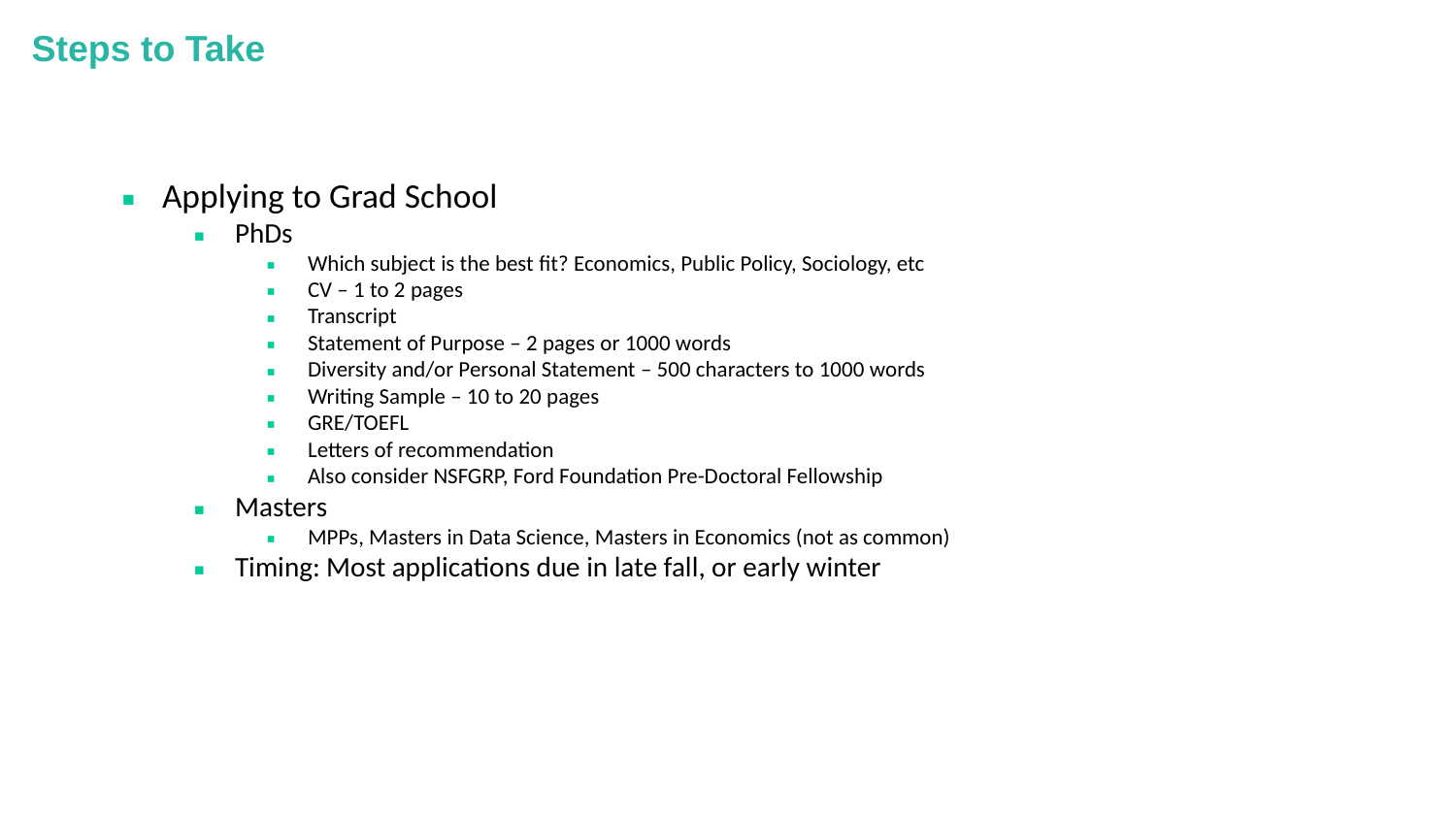

Steps to Take

Applying to Grad School
PhDs
Which subject is the best fit? Economics, Public Policy, Sociology, etc
CV – 1 to 2 pages
Transcript
Statement of Purpose – 2 pages or 1000 words
Diversity and/or Personal Statement – 500 characters to 1000 words
Writing Sample – 10 to 20 pages
GRE/TOEFL
Letters of recommendation
Also consider NSFGRP, Ford Foundation Pre-Doctoral Fellowship
Masters
MPPs, Masters in Data Science, Masters in Economics (not as common)
Timing: Most applications due in late fall, or early winter